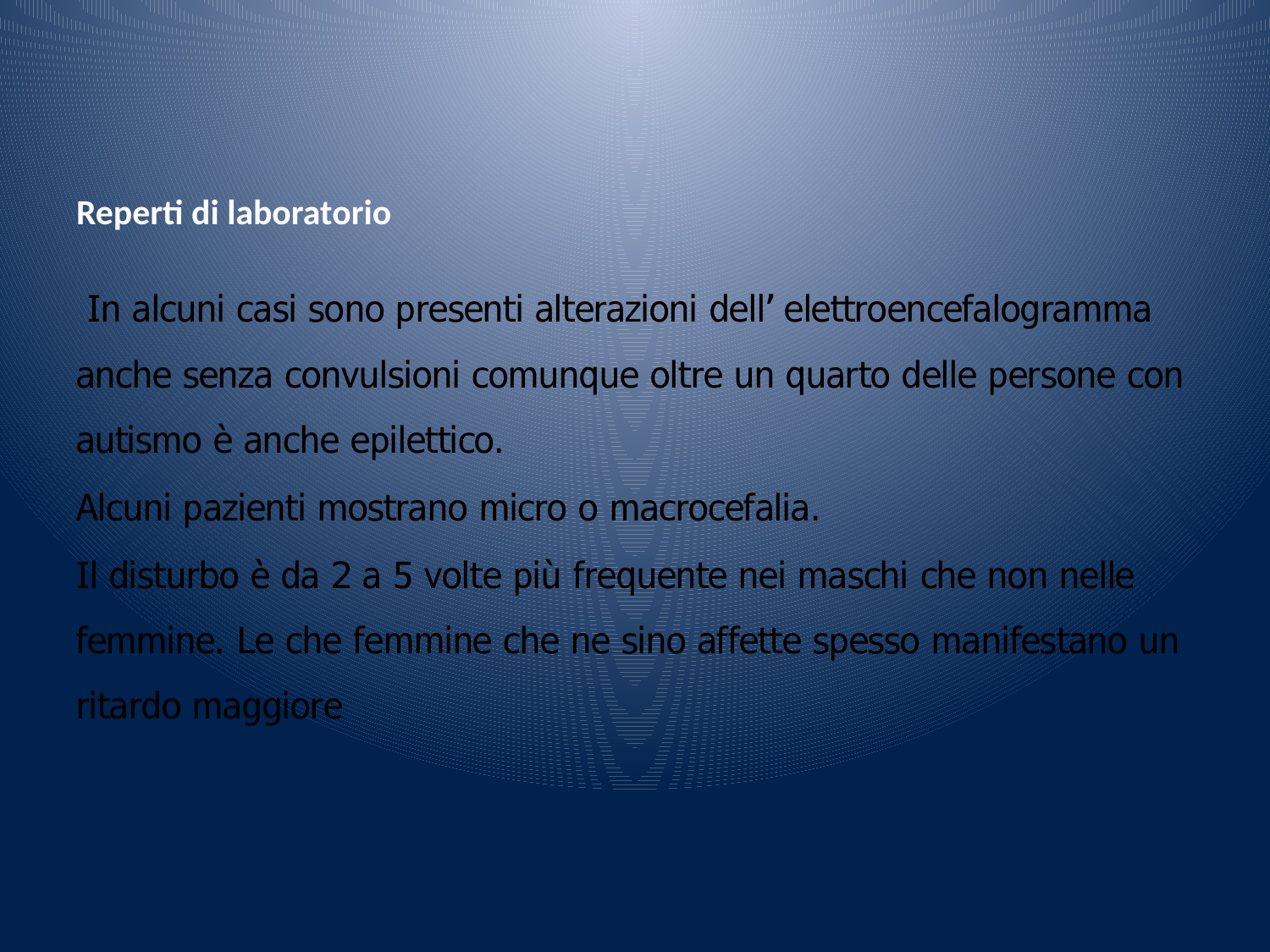

# Reperti di laboratorio
 In alcuni casi sono presenti alterazioni dell’ elettroencefalogramma anche senza convulsioni comunque oltre un quarto delle persone con autismo è anche epilettico.
Alcuni pazienti mostrano micro o macrocefalia.
Il disturbo è da 2 a 5 volte più frequente nei maschi che non nelle femmine. Le che femmine che ne sino affette spesso manifestano un ritardo maggiore